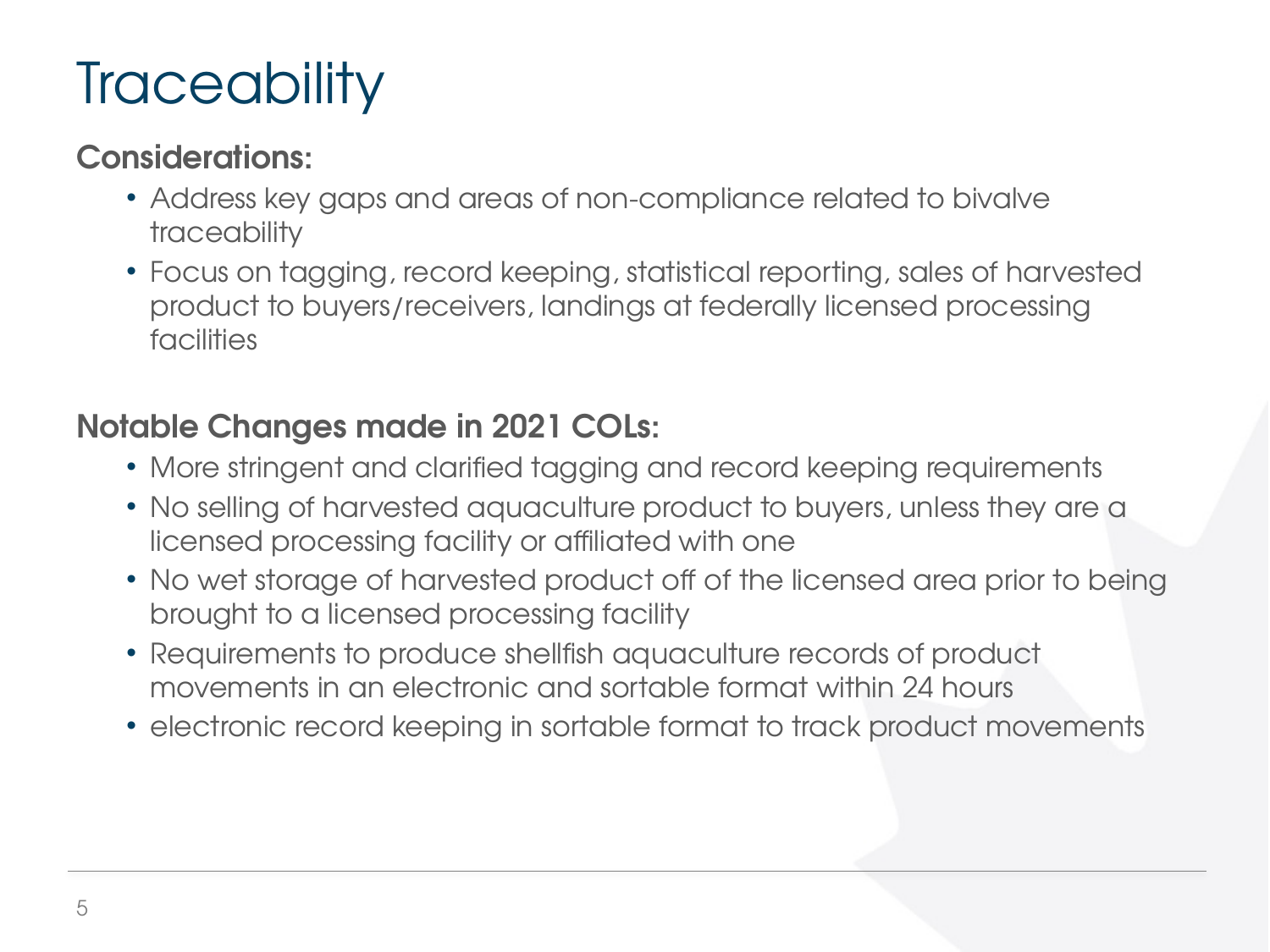

# Traceability
Considerations:
Address key gaps and areas of non-compliance related to bivalve traceability
Focus on tagging, record keeping, statistical reporting, sales of harvested product to buyers/receivers, landings at federally licensed processing facilities

Notable Changes made in 2021 COLs:
More stringent and clarified tagging and record keeping requirements
No selling of harvested aquaculture product to buyers, unless they are a licensed processing facility or affiliated with one
No wet storage of harvested product off of the licensed area prior to being brought to a licensed processing facility
Requirements to produce shellfish aquaculture records of product movements in an electronic and sortable format within 24 hours
electronic record keeping in sortable format to track product movements

5